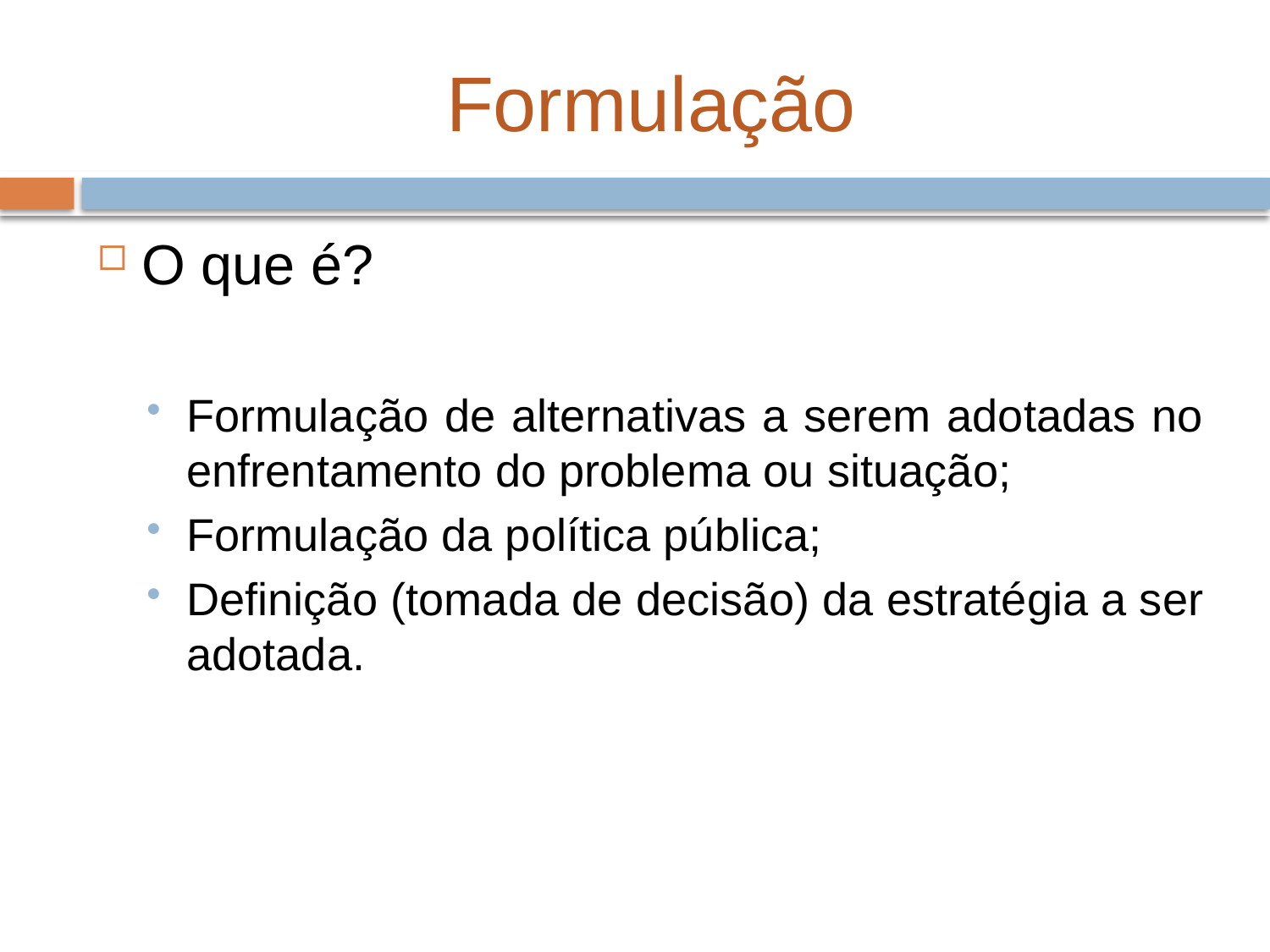

# Formulação
O que é?

Formulação de alternativas a serem adotadas no enfrentamento do problema ou situação;
Formulação da política pública;
Definição (tomada de decisão) da estratégia a ser adotada.